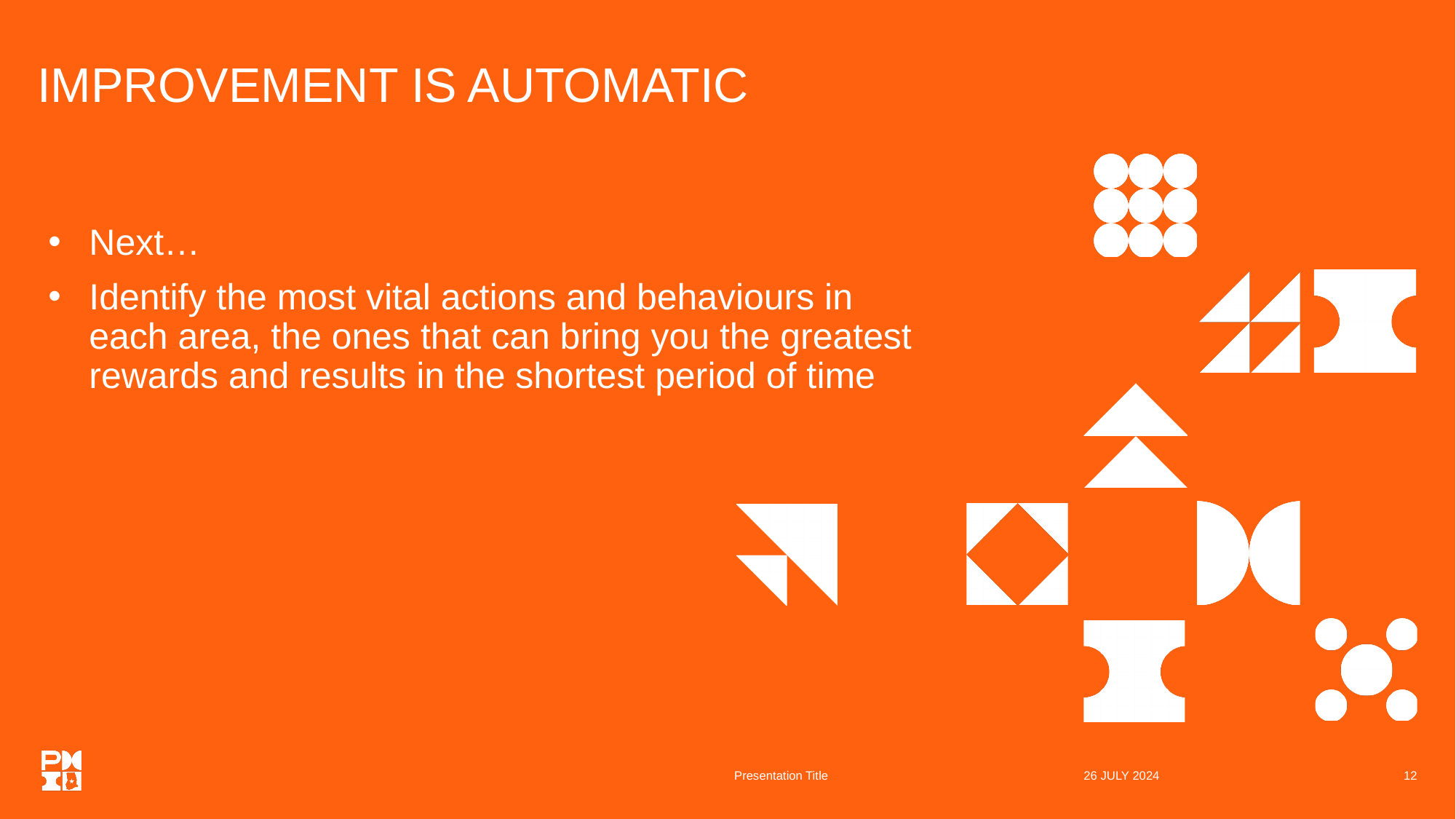

Improvement Is Automatic
Next…
Identify the most vital actions and behaviours in each area, the ones that can bring you the greatest rewards and results in the shortest period of time
Presentation Title
26 July 2024
12